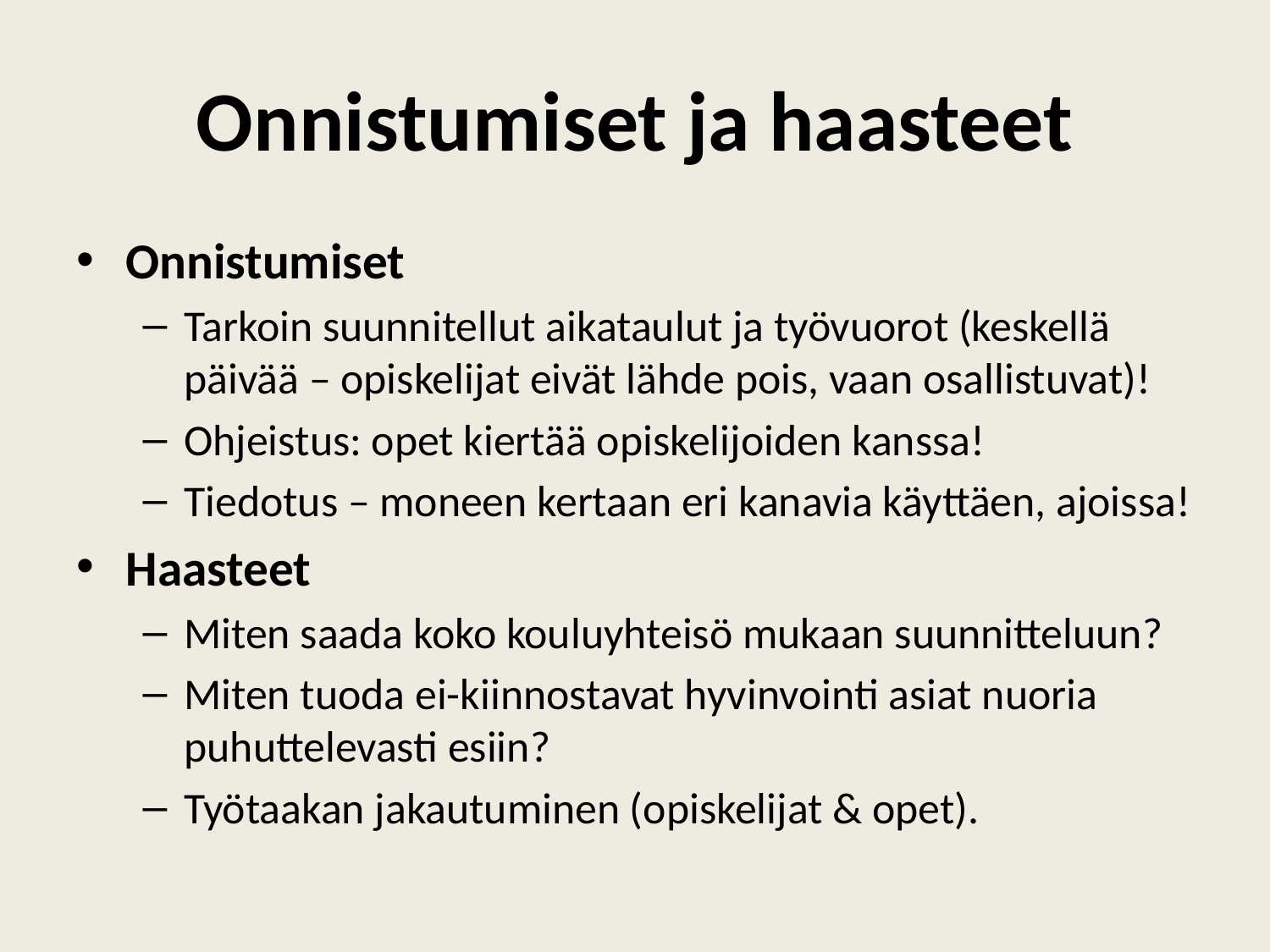

# Onnistumiset ja haasteet
Onnistumiset
Tarkoin suunnitellut aikataulut ja työvuorot (keskellä päivää – opiskelijat eivät lähde pois, vaan osallistuvat)!
Ohjeistus: opet kiertää opiskelijoiden kanssa!
Tiedotus – moneen kertaan eri kanavia käyttäen, ajoissa!
Haasteet
Miten saada koko kouluyhteisö mukaan suunnitteluun?
Miten tuoda ei-kiinnostavat hyvinvointi asiat nuoria puhuttelevasti esiin?
Työtaakan jakautuminen (opiskelijat & opet).